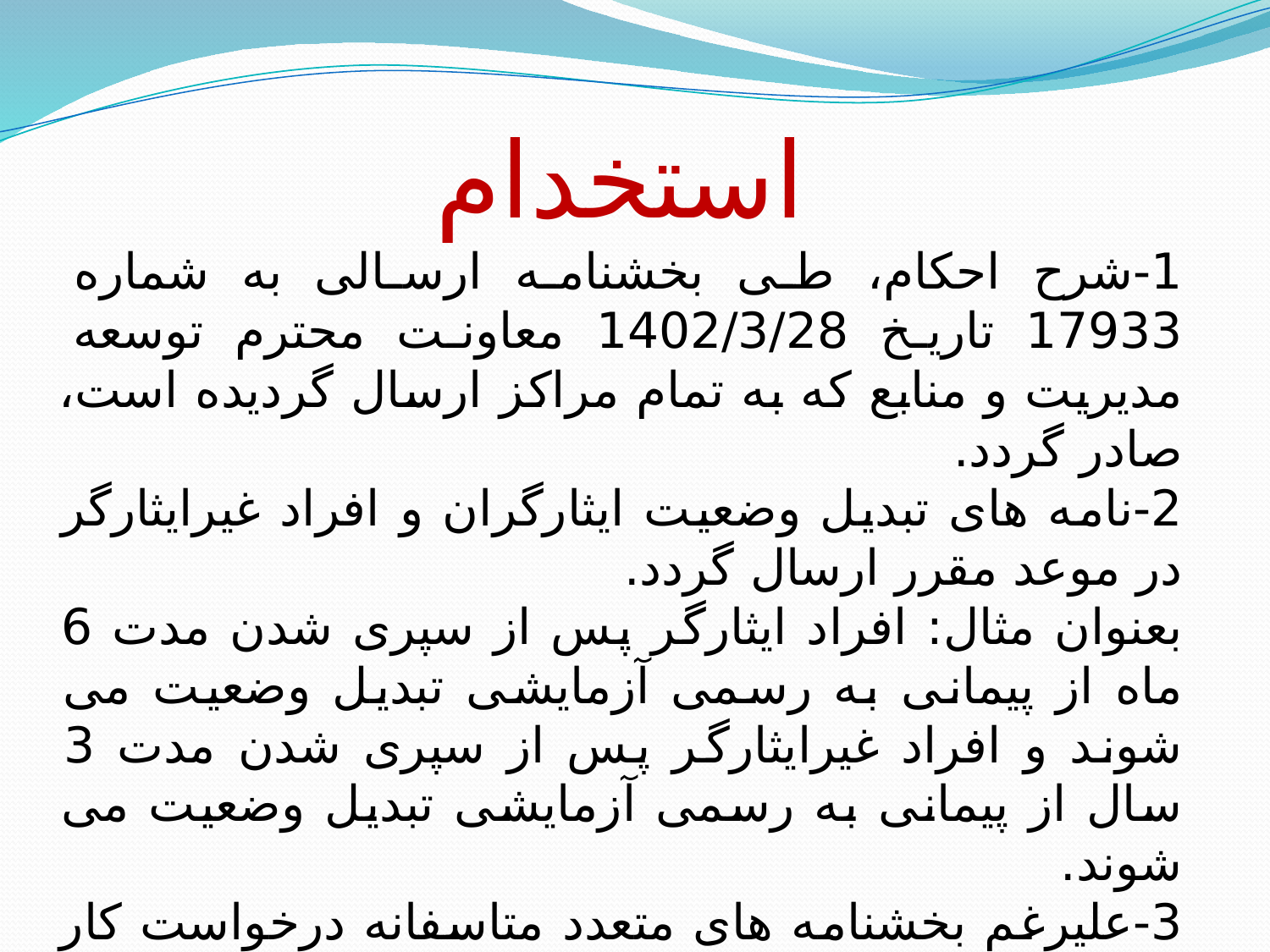

استخدام
1-شرح احکام، طی بخشنامه ارسالی به شماره 17933 تاریخ 1402/3/28 معاونت محترم توسعه مدیریت و منابع که به تمام مراکز ارسال گردیده است، صادر گردد.
2-نامه های تبدیل وضعیت ایثارگران و افراد غیرایثارگر در موعد مقرر ارسال گردد.
بعنوان مثال: افراد ایثارگر پس از سپری شدن مدت 6 ماه از پیمانی به رسمی آزمایشی تبدیل وضعیت می شوند و افراد غیرایثارگر پس از سپری شدن مدت 3 سال از پیمانی به رسمی آزمایشی تبدیل وضعیت می شوند.
3-علیرغم بخشنامه های متعدد متاسفانه درخواست کار بیشماری از واحدها ارسال می گردد.
استخدام صرفا از طریق آزمون استخدامی و شرکت در فضای رقابتی میسر می باشد.
 لطفا از ارسال درخواست های کار امتناع ورزید.